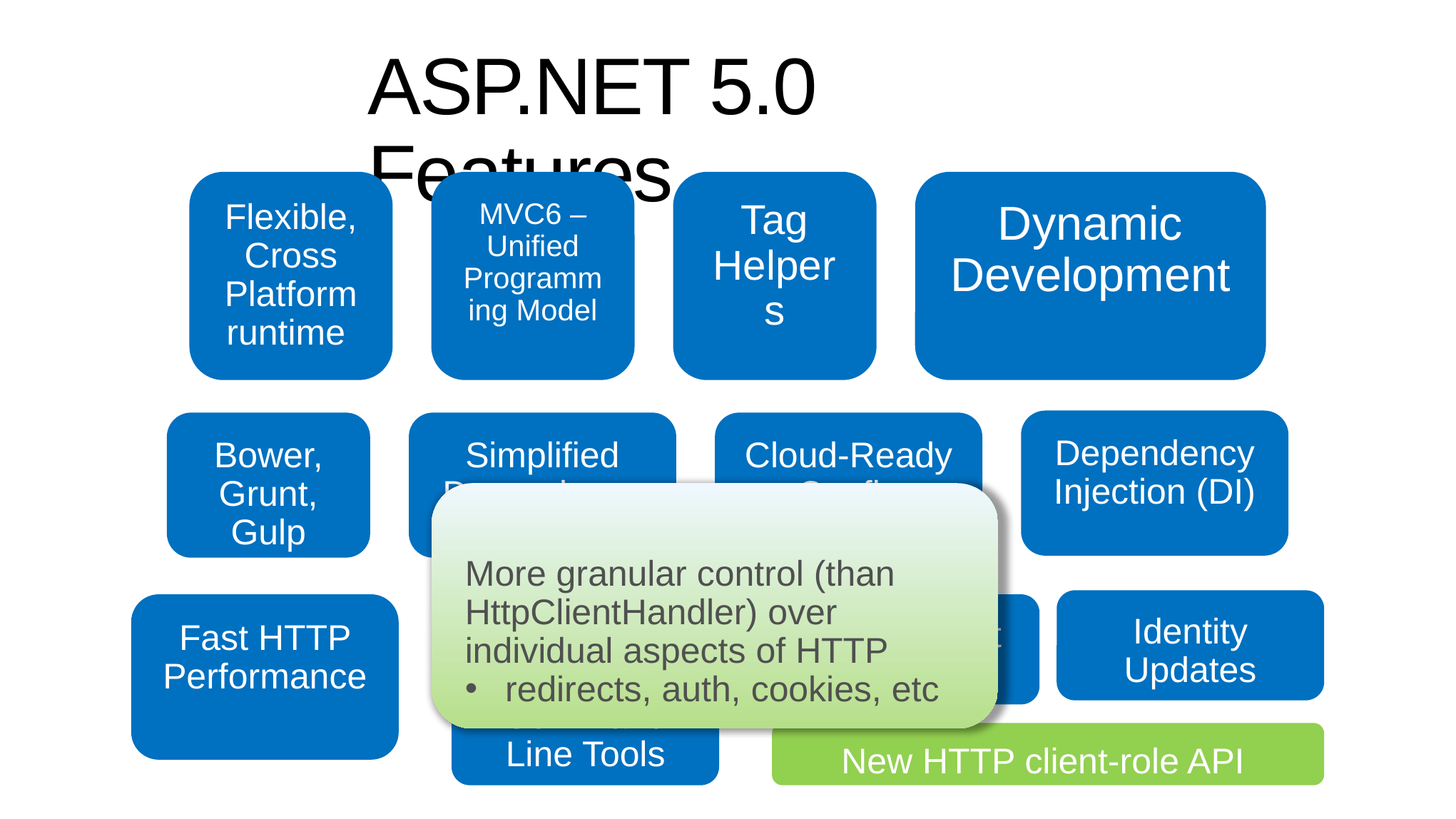

# ASP.NET 5.0 Features
Tag Helpers
Dynamic Development
Flexible, Cross Platform runtime
MVC6 – Unified Programming Model
Dependency Injection (DI)
Cloud-Ready Config
Bower, Grunt, Gulp
Simplified Dependency Mgmt

More granular control (than HttpClientHandler) over individual aspects of HTTP
redirects, auth, cookies, etc

Identity Updates
New Project Templates
Fast HTTP Performance
Open Source
Command Line Tools
New HTTP client-role API